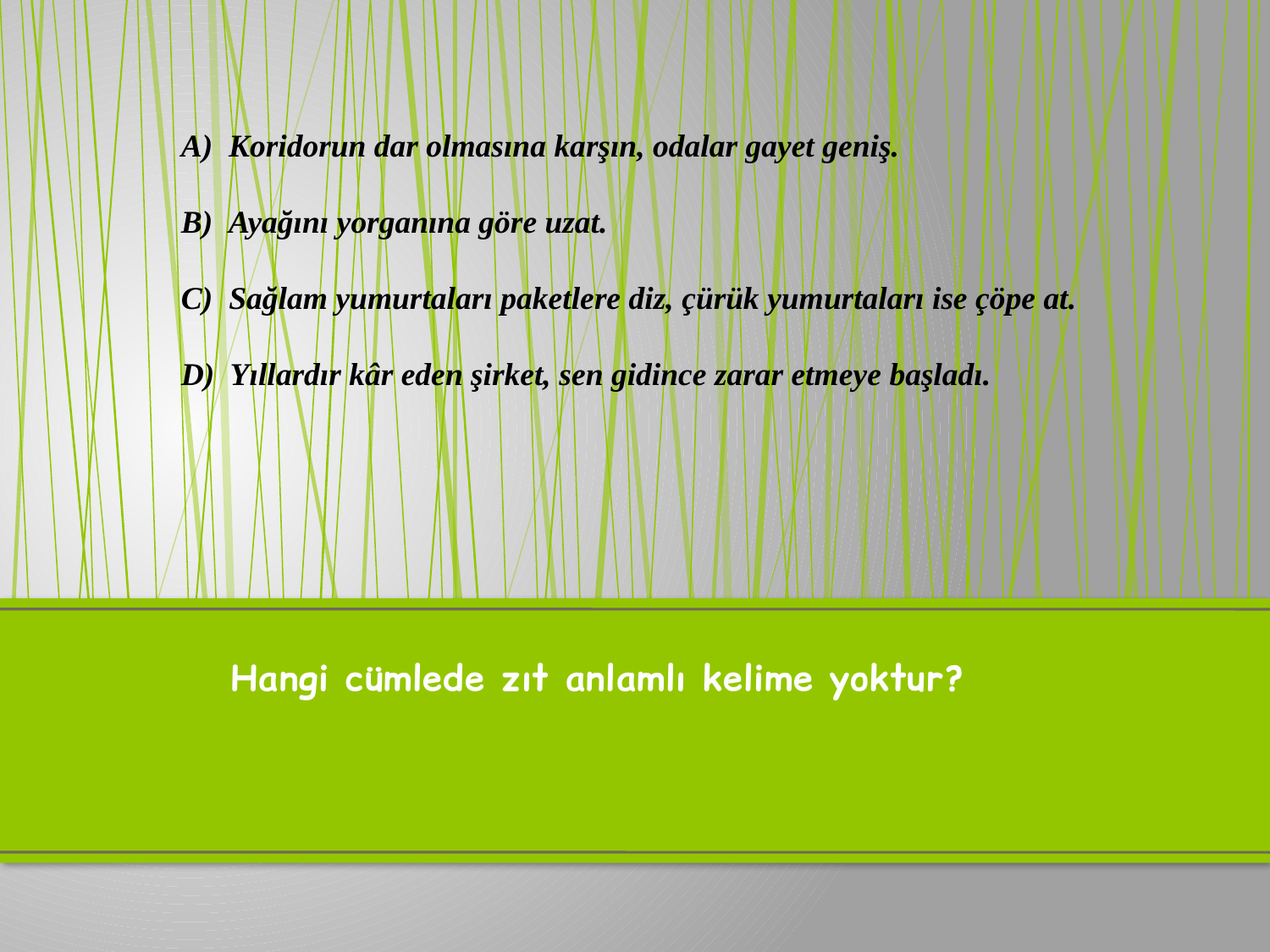

Koridorun dar olmasına karşın, odalar gayet geniş.

Ayağını yorganına göre uzat.

C)  Sağlam yumurtaları paketlere diz, çürük yumurtaları ise çöpe at.
D)  Yıllardır kâr eden şirket, sen gidince zarar etmeye başladı.
# Hangi cümlede zıt anlamlı kelime yoktur?